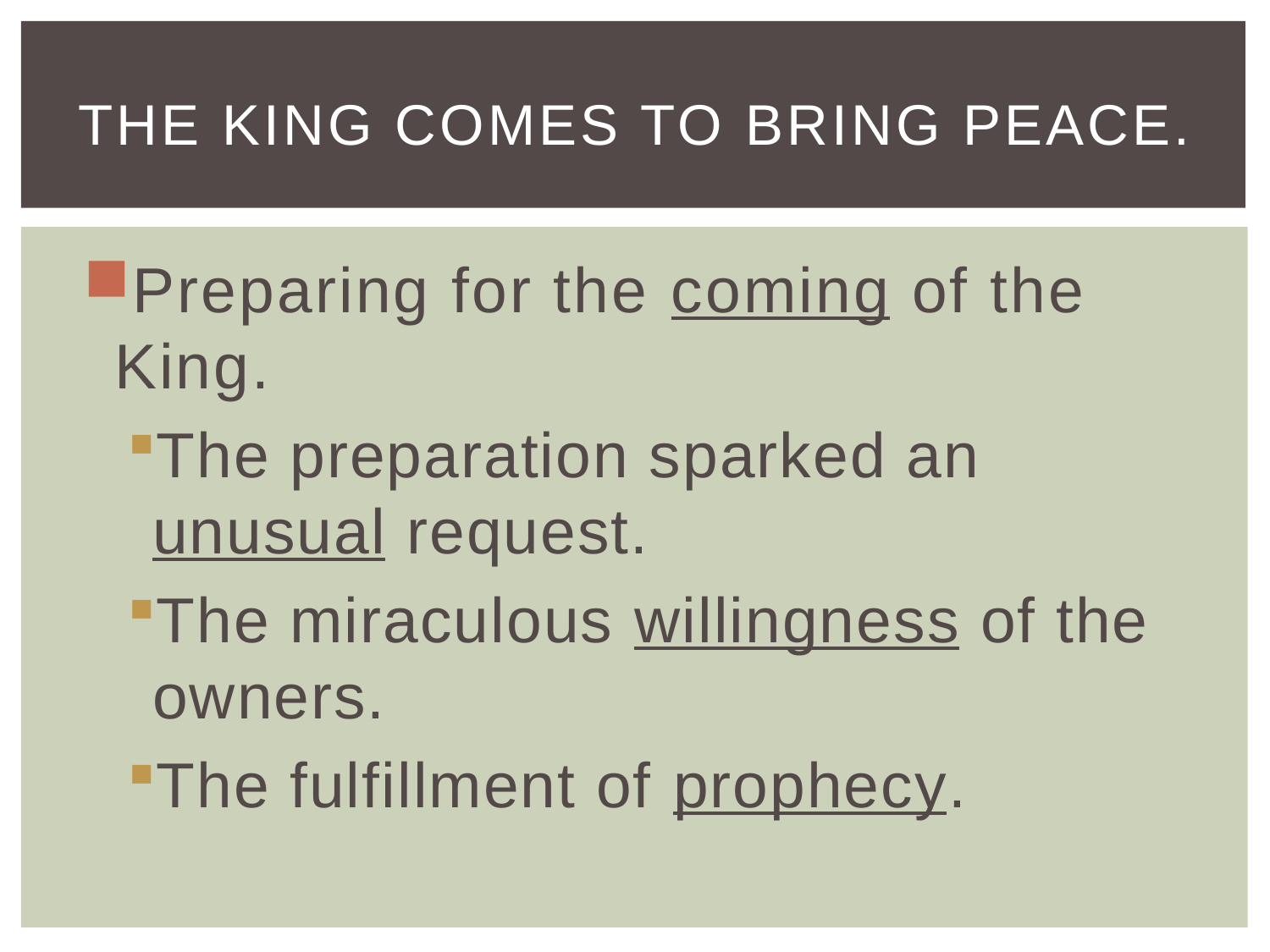

# The King Comes to Bring Peace.
Preparing for the coming of the King.
The preparation sparked an unusual request.
The miraculous willingness of the owners.
The fulfillment of prophecy.